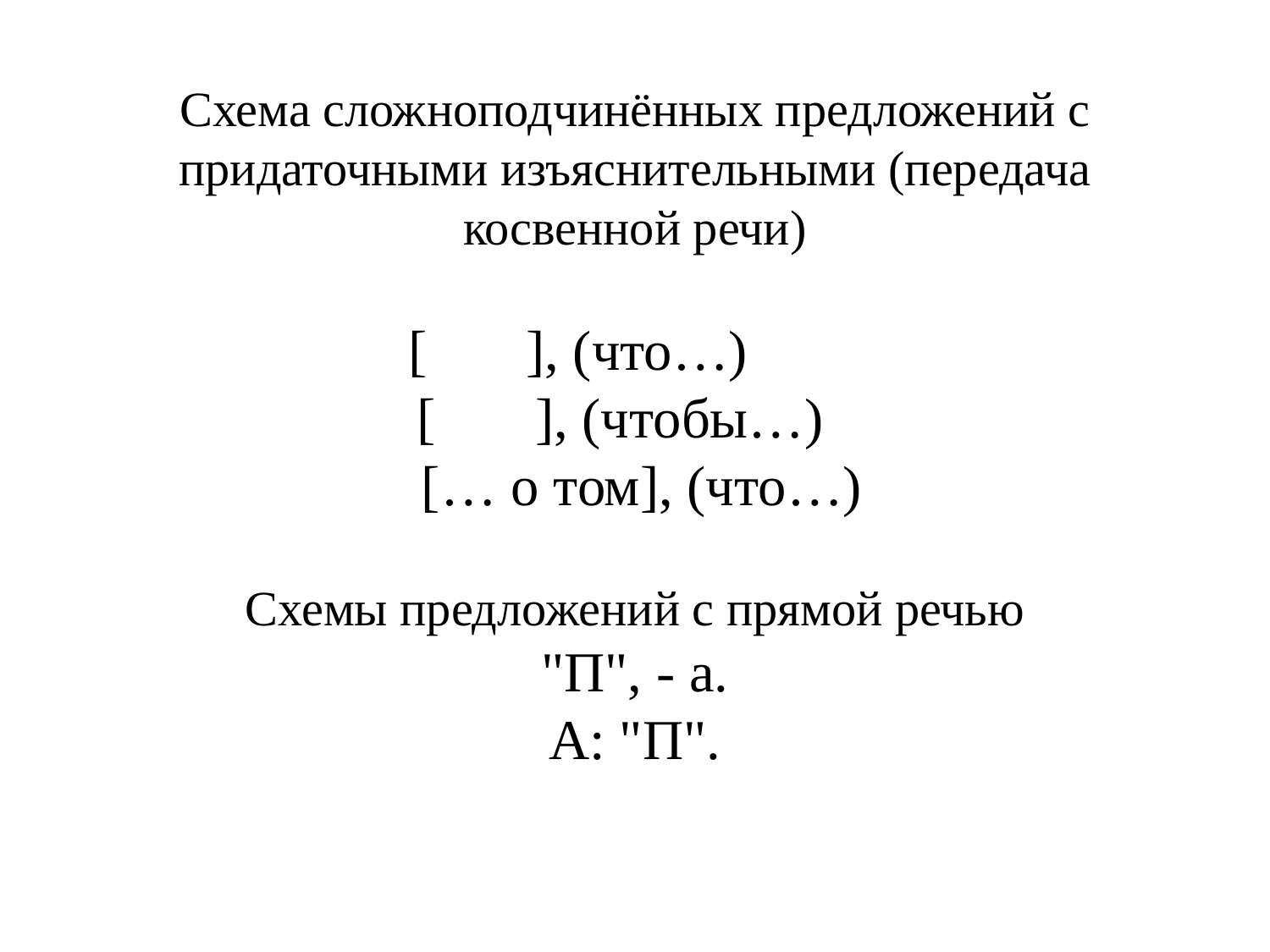

# Схема сложноподчинённых предложений с придаточными изъяснительными (передача косвенной речи) [       ], (что…) [       ], (чтобы…) [… о том], (что…) Схемы предложений с прямой речью "П", - а. А: "П".